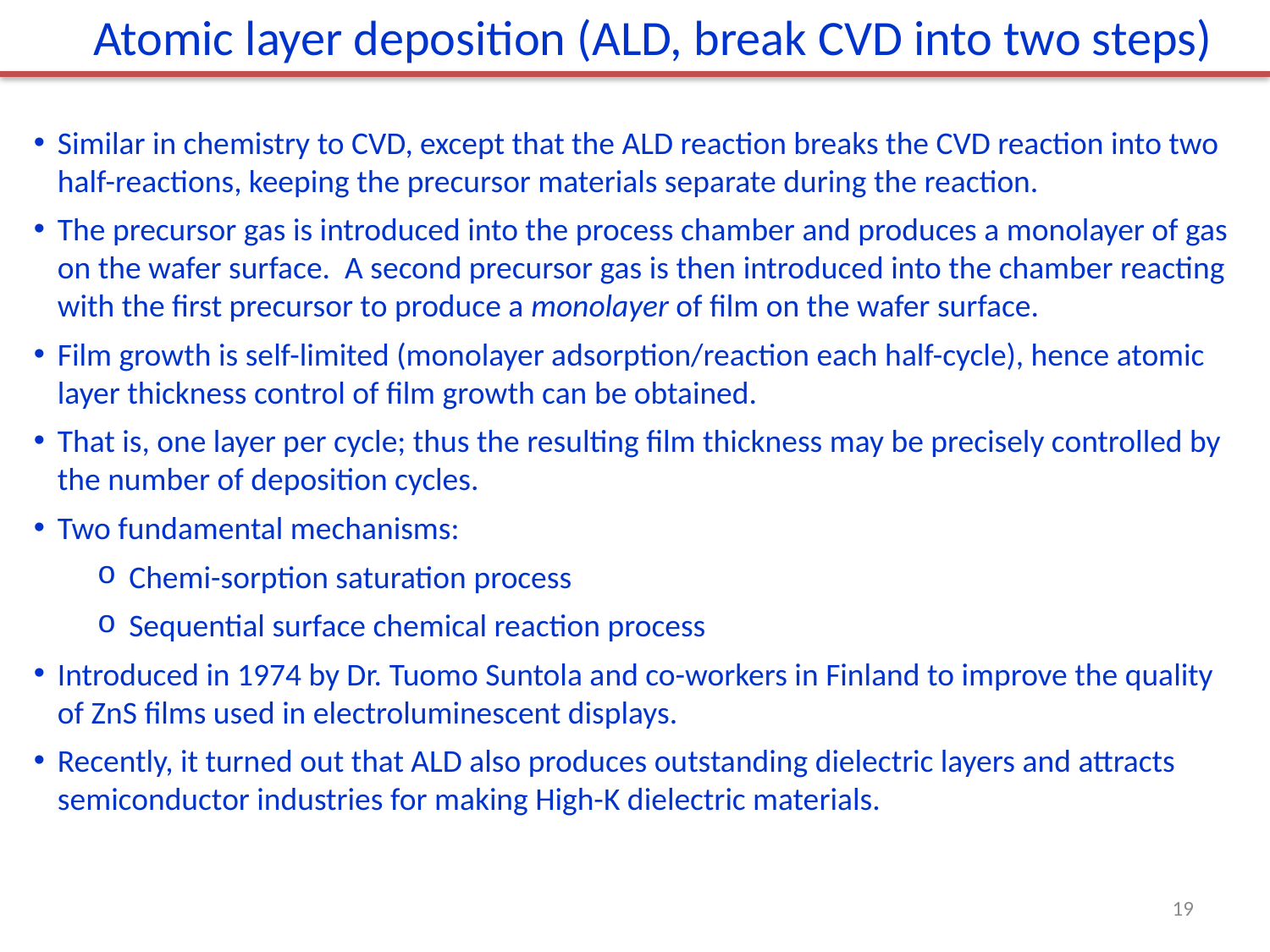

Atomic layer deposition (ALD, break CVD into two steps)
Similar in chemistry to CVD, except that the ALD reaction breaks the CVD reaction into two half-reactions, keeping the precursor materials separate during the reaction.
The precursor gas is introduced into the process chamber and produces a monolayer of gas on the wafer surface.  A second precursor gas is then introduced into the chamber reacting with the first precursor to produce a monolayer of film on the wafer surface.
Film growth is self-limited (monolayer adsorption/reaction each half-cycle), hence atomic layer thickness control of film growth can be obtained.
That is, one layer per cycle; thus the resulting film thickness may be precisely controlled by the number of deposition cycles.
Two fundamental mechanisms:
Chemi-sorption saturation process
Sequential surface chemical reaction process
Introduced in 1974 by Dr. Tuomo Suntola and co-workers in Finland to improve the quality of ZnS films used in electroluminescent displays.
Recently, it turned out that ALD also produces outstanding dielectric layers and attracts semiconductor industries for making High-K dielectric materials.
19